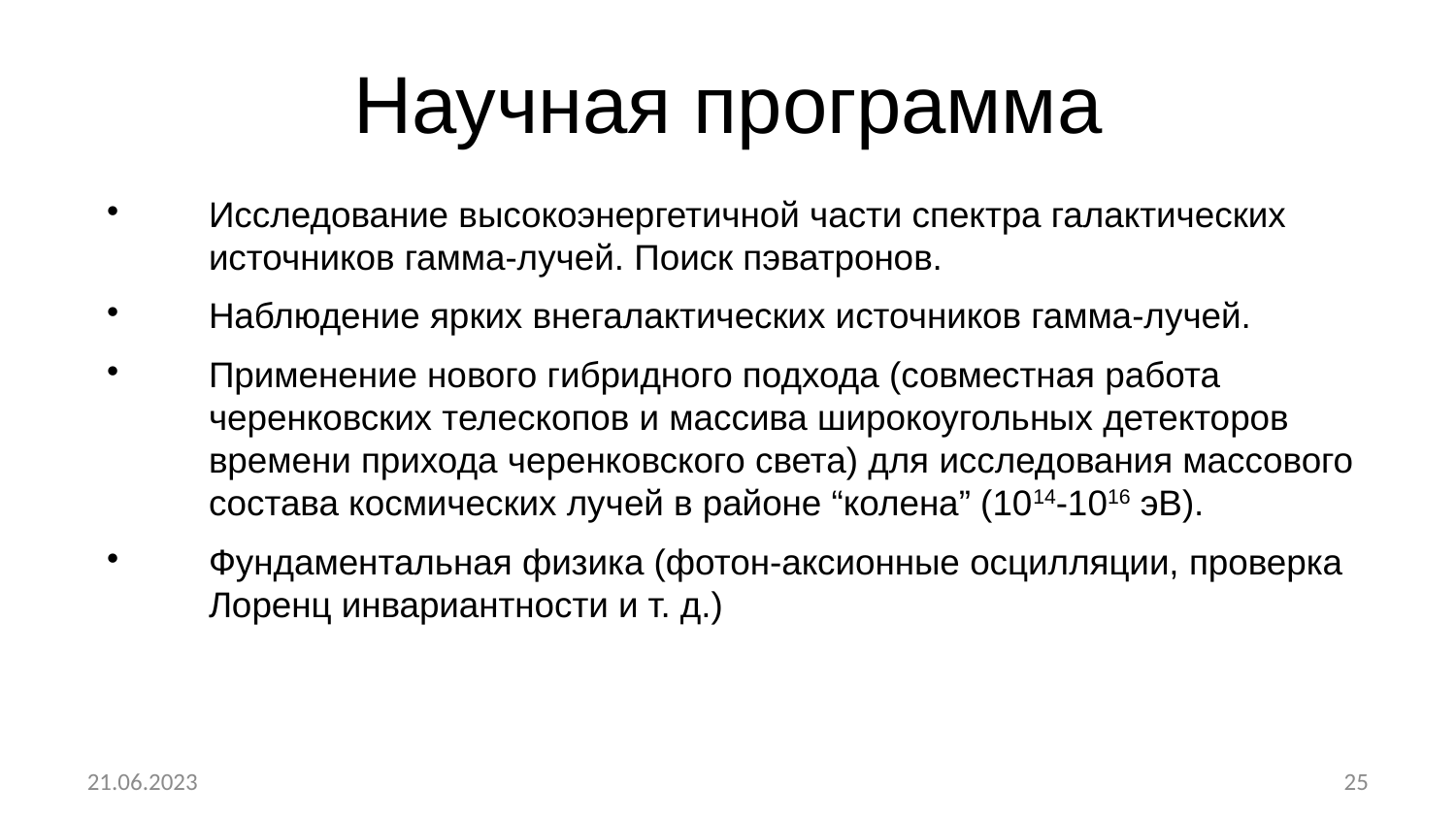

Научная программа
Исследование высокоэнергетичной части спектра галактических источников гамма-лучей. Поиск пэватронов.
Наблюдение ярких внегалактических источников гамма-лучей.
Применение нового гибридного подхода (совместная работа черенковских телескопов и массива широкоугольных детекторов времени прихода черенковского света) для исследования массового состава космических лучей в районе “колена” (1014-1016 эВ).
Фундаментальная физика (фотон-аксионные осцилляции, проверка Лоренц инвариантности и т. д.)
21.06.2023
25